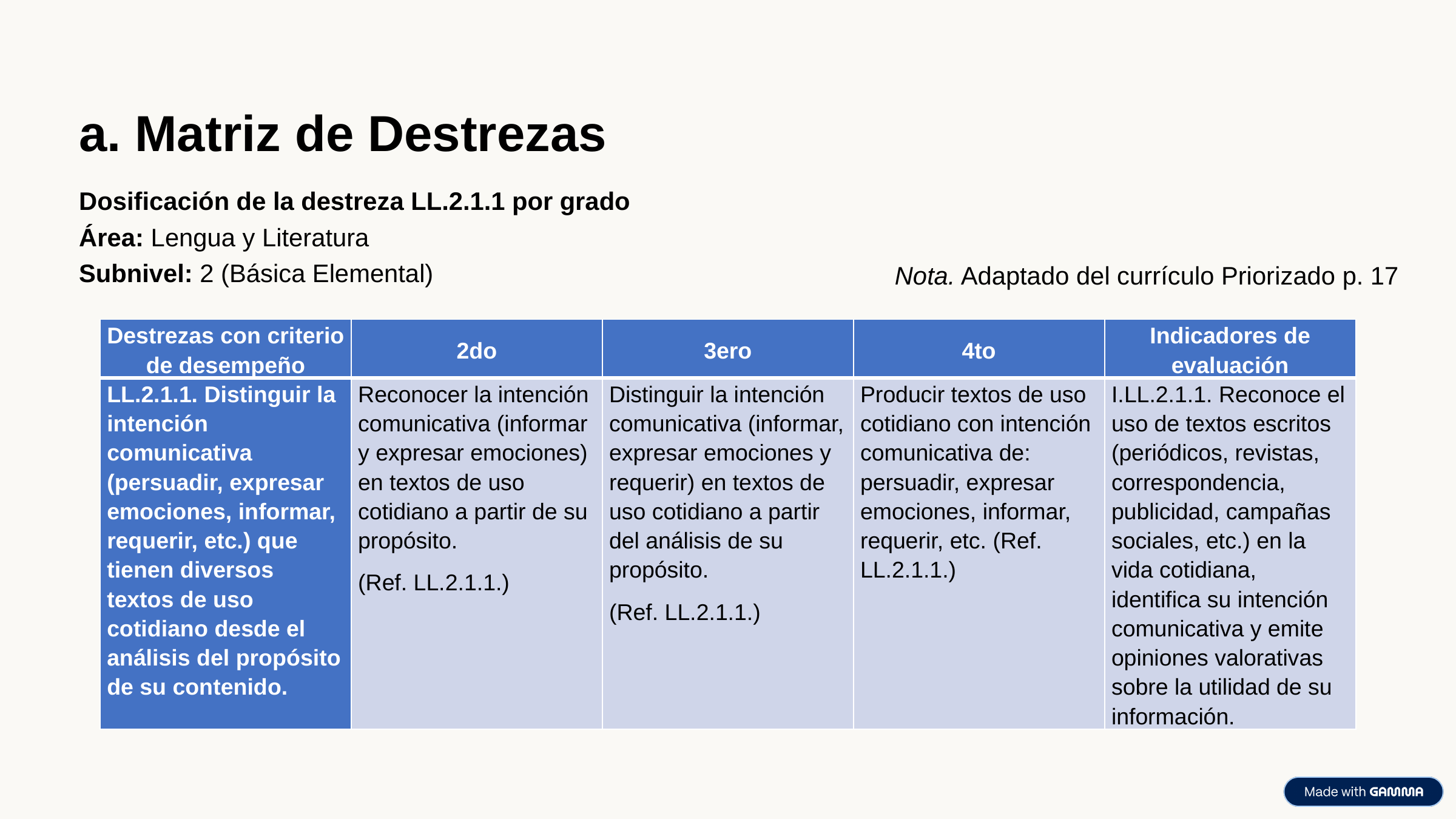

a. Matriz de Destrezas
Dosificación de la destreza LL.2.1.1 por grado
Área: Lengua y Literatura
Subnivel: 2 (Básica Elemental)
Nota. Adaptado del currículo Priorizado p. 17

| Destrezas con criterio de desempeño | 2do | 3ero | 4to | Indicadores de evaluación |
| --- | --- | --- | --- | --- |
| LL.2.1.1. Distinguir la intención comunicativa (persuadir, expresar emociones, informar, requerir, etc.) que tienen diversos textos de uso cotidiano desde el análisis del propósito de su contenido. | Reconocer la intención comunicativa (informar y expresar emociones) en textos de uso cotidiano a partir de su propósito. (Ref. LL.2.1.1.) | Distinguir la intención comunicativa (informar, expresar emociones y requerir) en textos de uso cotidiano a partir del análisis de su propósito. (Ref. LL.2.1.1.) | Producir textos de uso cotidiano con intención comunicativa de: persuadir, expresar emociones, informar, requerir, etc. (Ref. LL.2.1.1.) | I.LL.2.1.1. Reconoce el uso de textos escritos (periódicos, revistas, correspondencia, publicidad, campañas sociales, etc.) en la vida cotidiana, identifica su intención comunicativa y emite opiniones valorativas sobre la utilidad de su información. |